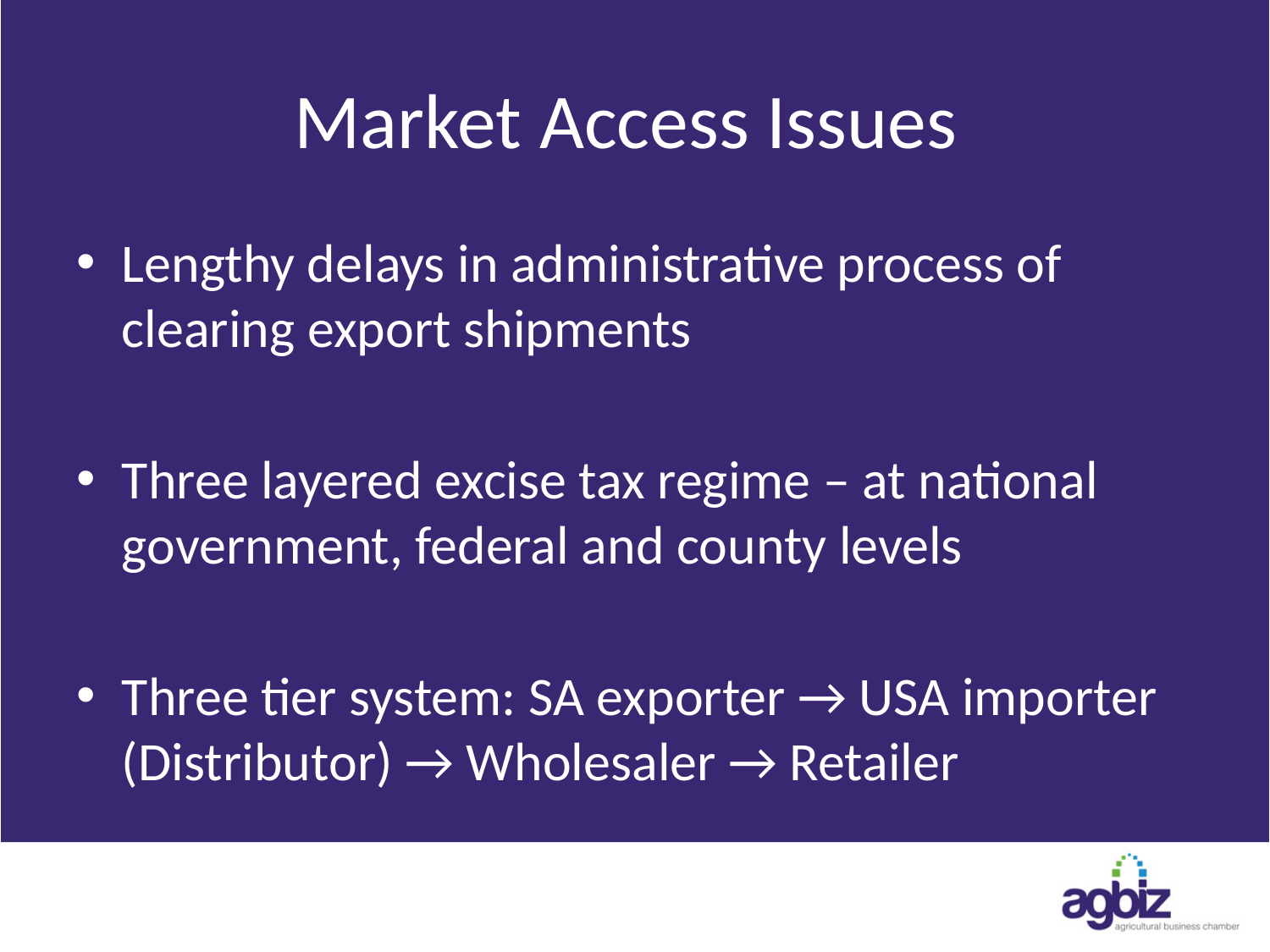

# Market Access Issues
Lengthy delays in administrative process of clearing export shipments

Three layered excise tax regime – at national government, federal and county levels

Three tier system: SA exporter → USA importer (Distributor) → Wholesaler → Retailer